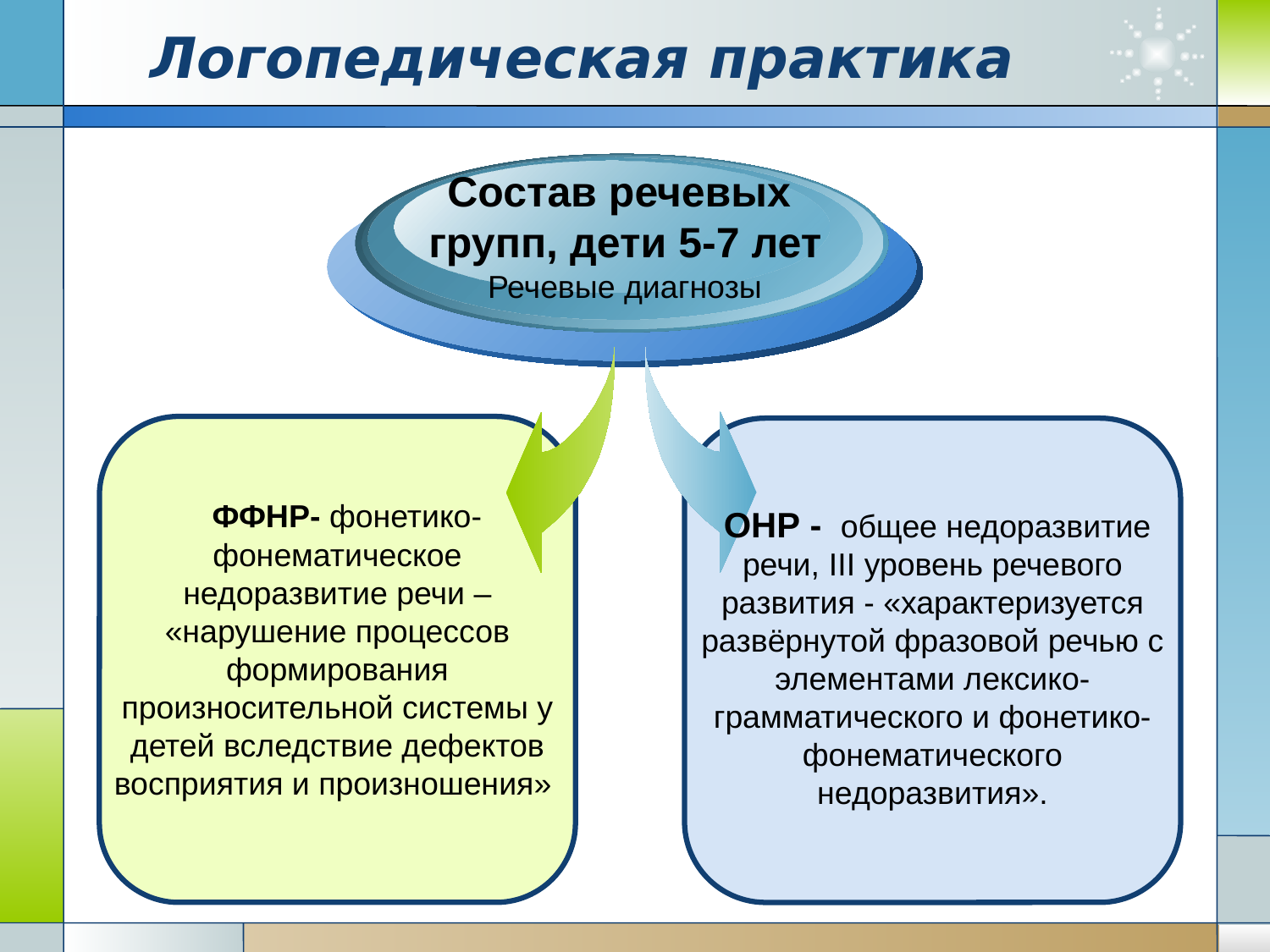

# Логопедическая практика

Состав речевых
групп, дети 5-7 лет
Речевые диагнозы

  ФФНР- фонетико- фонематическое недоразвитие речи – «нарушение процессов формирования произносительной системы у детей вследствие дефектов восприятия и произношения»
 ОНР -  общее недоразвитие речи, III уровень речевого развития - «характеризуется развёрнутой фразовой речью с элементами лексико-грамматического и фонетико-фонематического недоразвития».